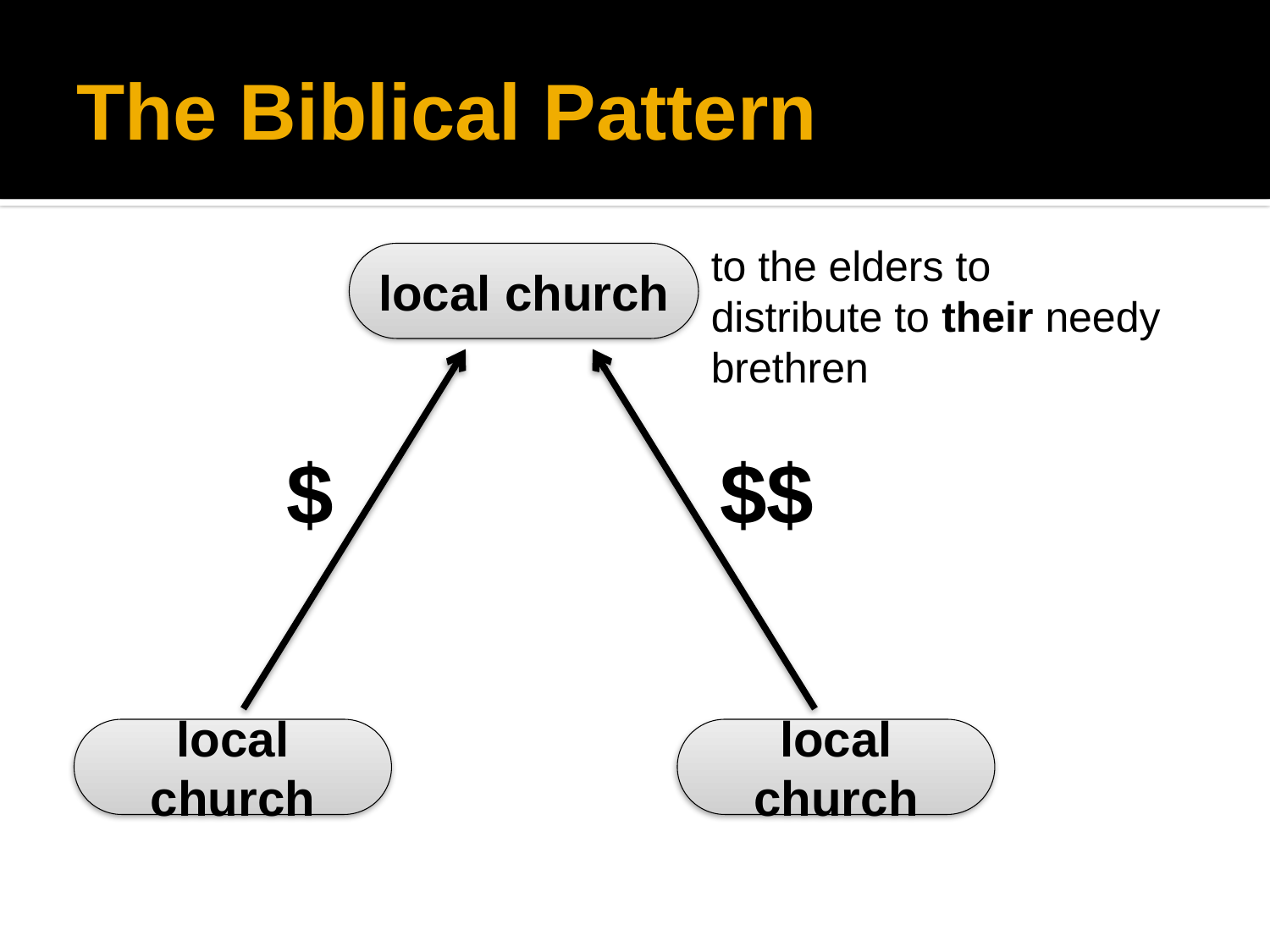

# The Biblical Pattern
to the elders to distribute to their needy brethren
local church
$
$$
local church
local church